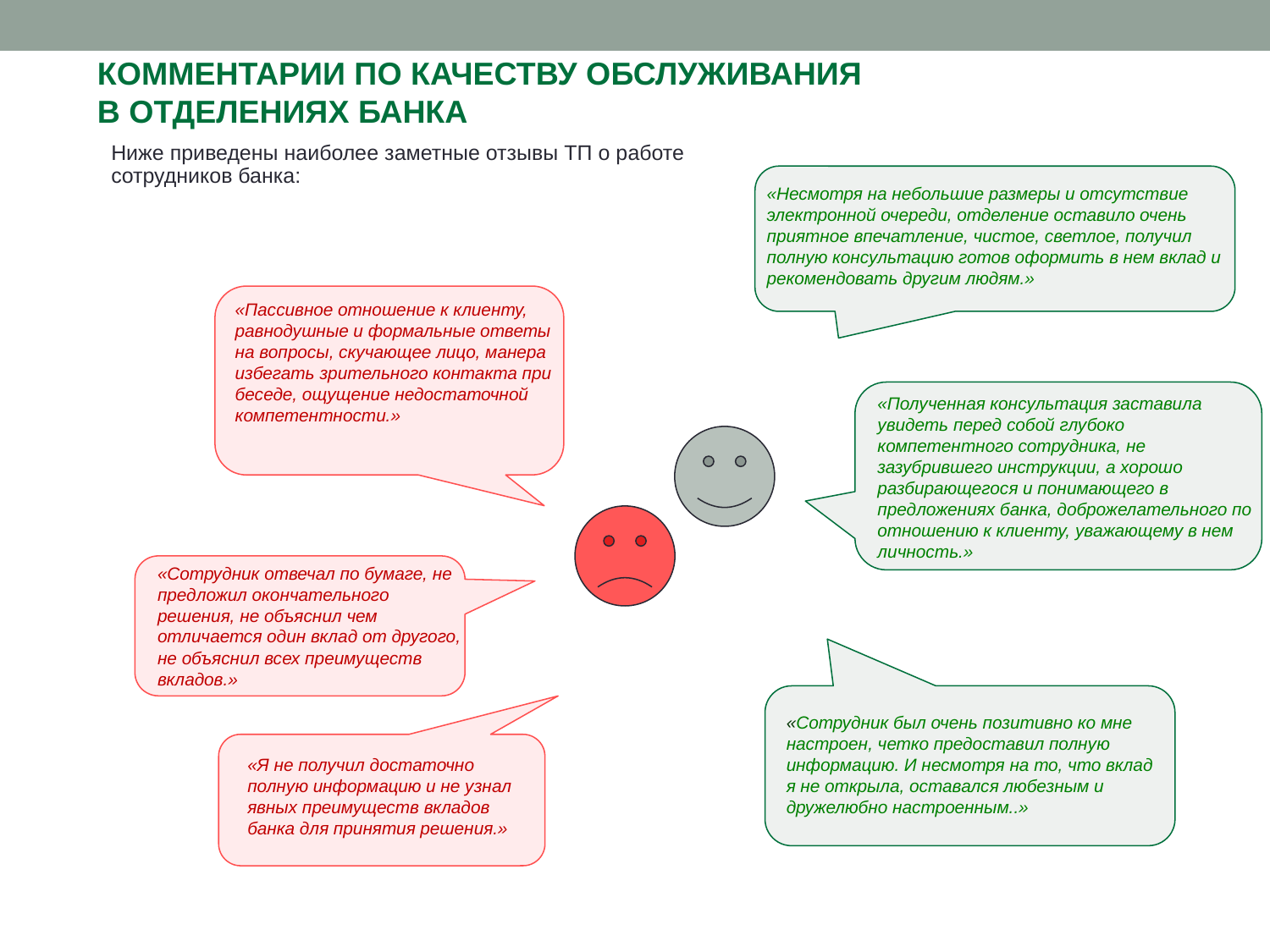

КОММЕНТАРИИ ПО КАЧЕСТВУ ОБСЛУЖИВАНИЯ
В ОТДЕЛЕНИЯХ БАНКА
Ниже приведены наиболее заметные отзывы ТП о работе сотрудников банка:

«Несмотря на небольшие размеры и отсутствие электронной очереди, отделение оставило очень приятное впечатление, чистое, светлое, получил полную консультацию готов оформить в нем вклад и рекомендовать другим людям.»

«Пассивное отношение к клиенту, равнодушные и формальные ответы на вопросы, скучающее лицо, манера избегать зрительного контакта при беседе, ощущение недостаточной компетентности.»

«Полученная консультация заставила увидеть перед собой глубоко компетентного сотрудника, не зазубрившего инструкции, а хорошо разбирающегося и понимающего в предложениях банка, доброжелательного по отношению к клиенту, уважающему в нем личность.»

«Сотрудник отвечал по бумаге, не предложил окончательного решения, не объяснил чем отличается один вклад от другого, не объяснил всех преимуществ вкладов.»

«Сотрудник был очень позитивно ко мне настроен, четко предоставил полную информацию. И несмотря на то, что вклад я не открыла, оставался любезным и дружелюбно настроенным..»

«Я не получил достаточно полную информацию и не узнал явных преимуществ вкладов банка для принятия решения.»